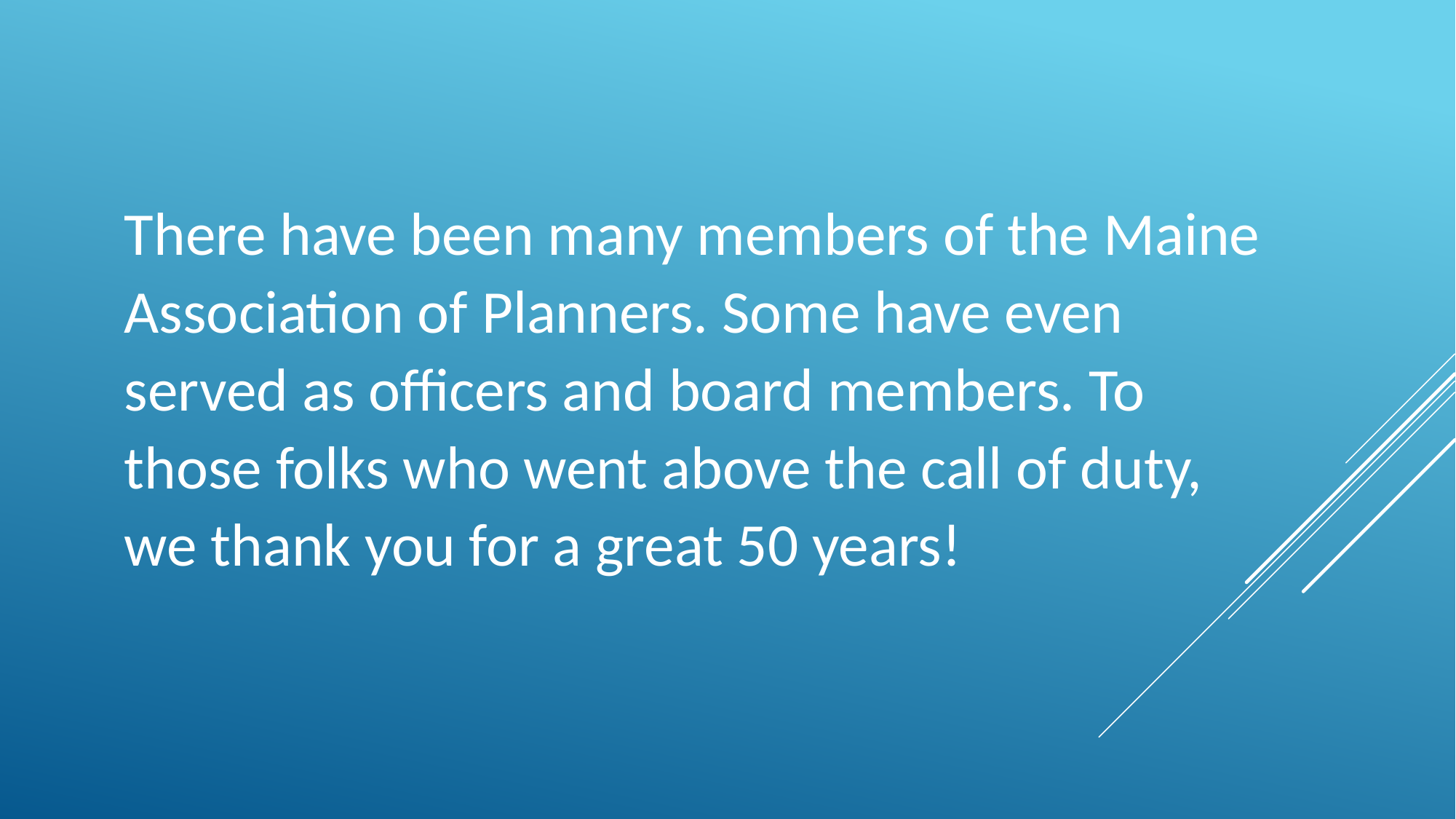

There have been many members of the Maine Association of Planners. Some have even served as officers and board members. To those folks who went above the call of duty, we thank you for a great 50 years!